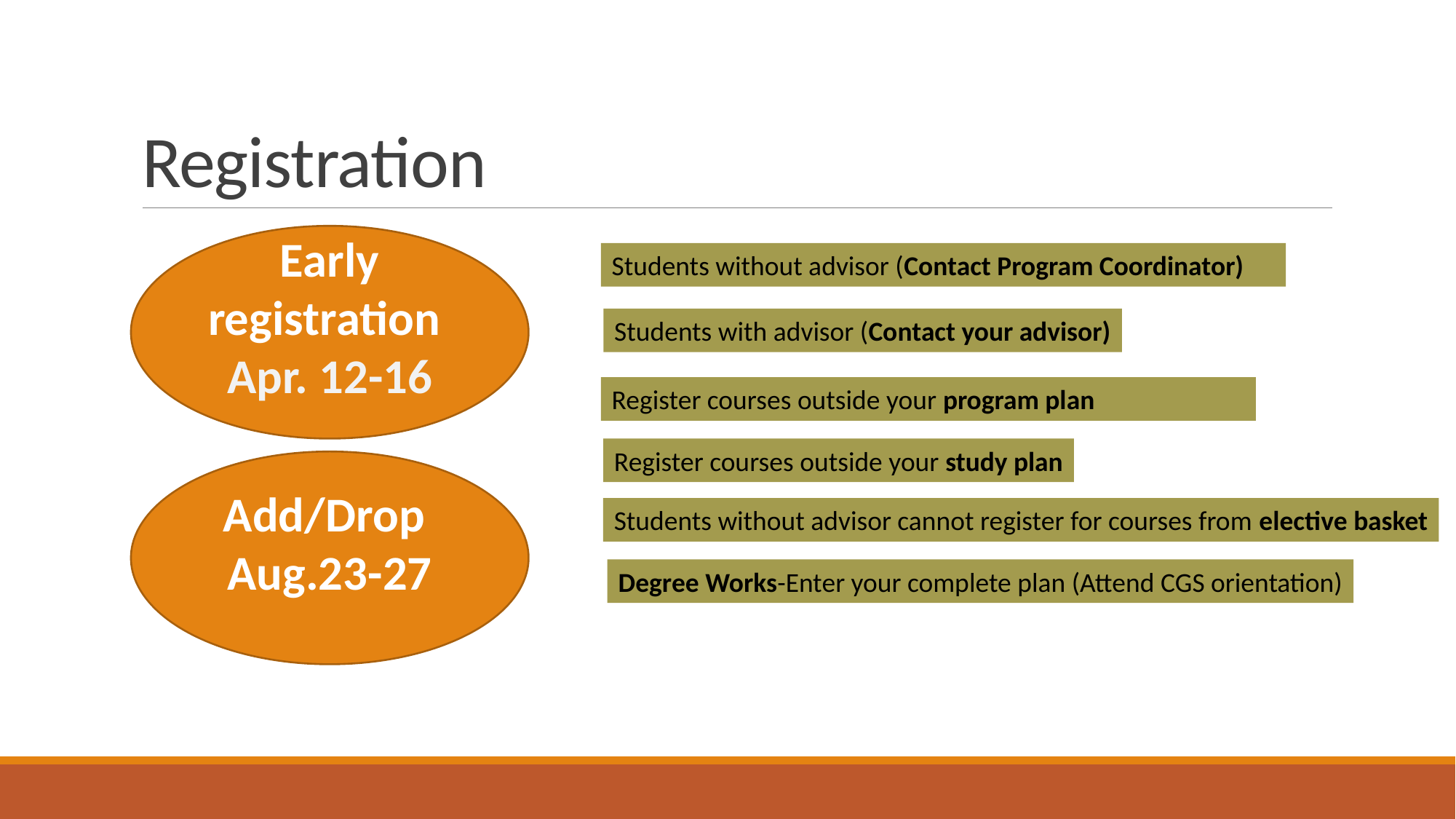

# Registration

Early registration
Apr. 12-16

Students without advisor (Contact Program Coordinator)
Students with advisor (Contact your advisor)
Register courses outside your program plan
Register courses outside your study plan
Add/Drop
Aug.23-27

Students without advisor cannot register for courses from elective basket
Degree Works-Enter your complete plan (Attend CGS orientation)